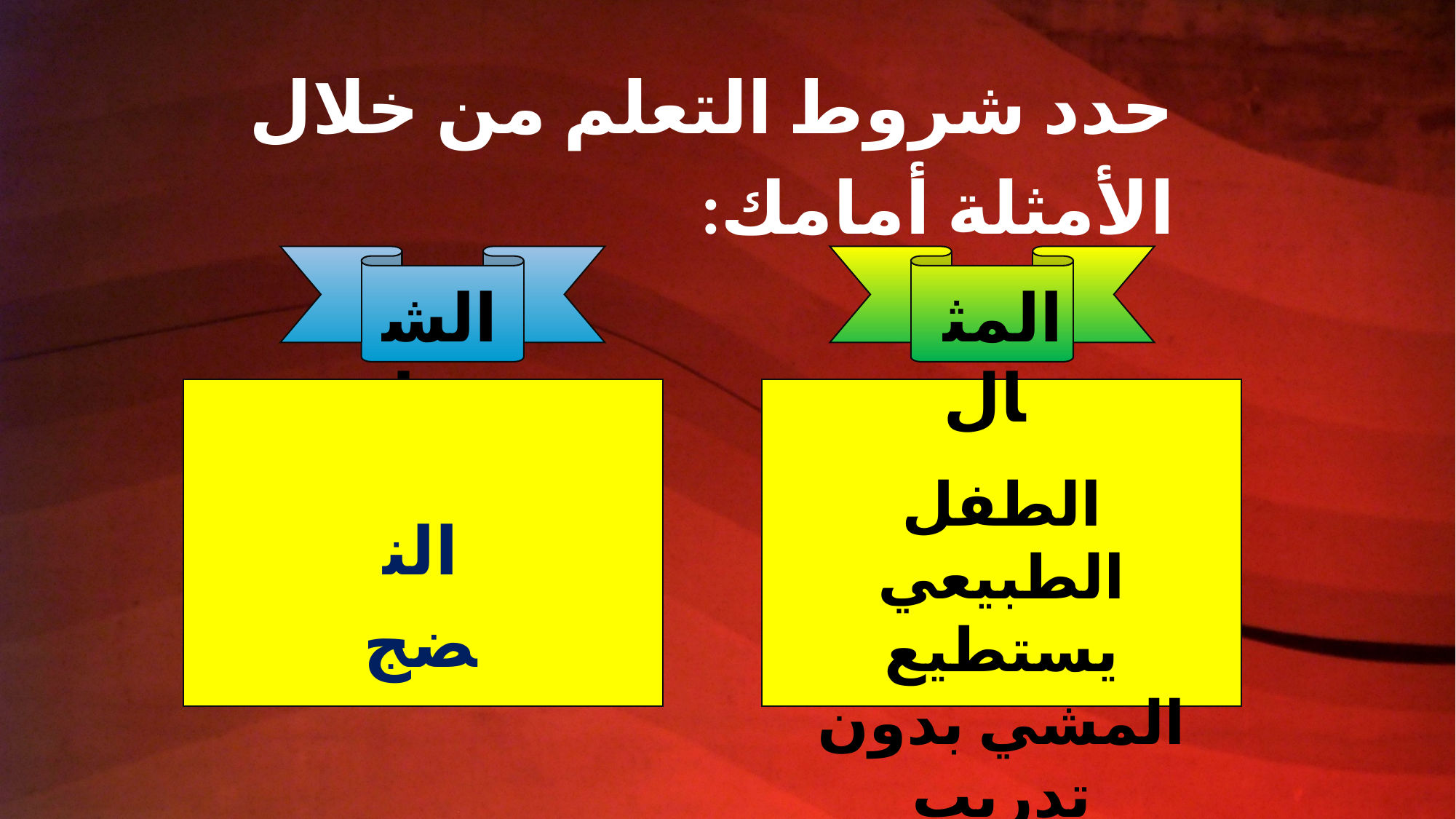

حدد شروط التعلم من خلال الأمثلة أمامك:

الشرط
المثال

الطفل الطبيعي يستطيع المشي بدون تدريب
النضج